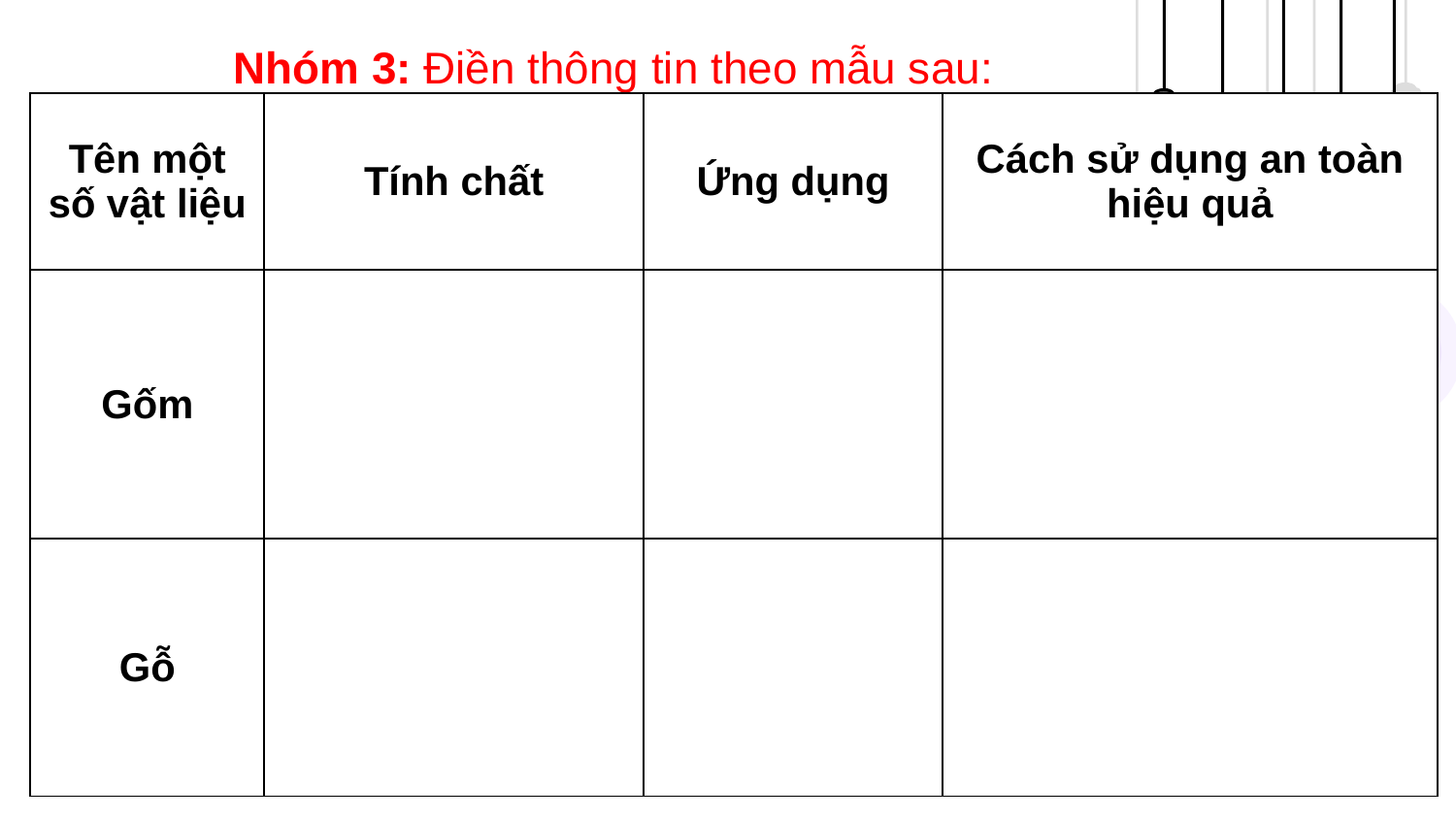

Nhóm 3: Điền thông tin theo mẫu sau:
| Tên một số vật liệu | Tính chất | Ứng dụng | Cách sử dụng an toàn hiệu quả |
| --- | --- | --- | --- |
| Gốm |  |  |  |
| Gỗ |  |  |  |
80